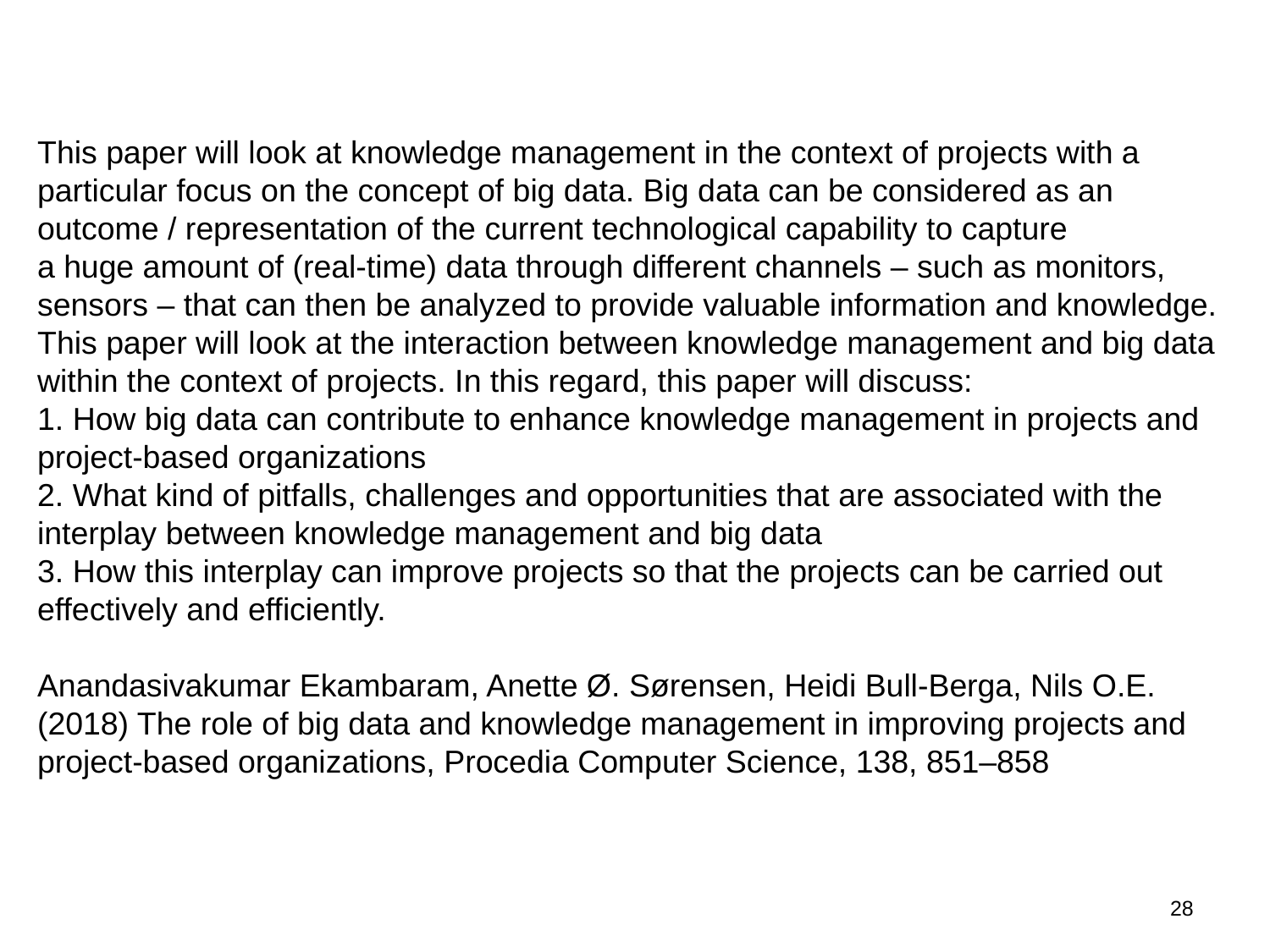

This paper will look at knowledge management in the context of projects with a particular focus on the concept of big data. Big data can be considered as an outcome / representation of the current technological capability to capture
a huge amount of (real-time) data through different channels – such as monitors, sensors – that can then be analyzed to provide valuable information and knowledge. This paper will look at the interaction between knowledge management and big data within the context of projects. In this regard, this paper will discuss:
1. How big data can contribute to enhance knowledge management in projects and project-based organizations
2. What kind of pitfalls, challenges and opportunities that are associated with the interplay between knowledge management and big data
3. How this interplay can improve projects so that the projects can be carried out effectively and efficiently.

Anandasivakumar Ekambaram, Anette Ø. Sørensen, Heidi Bull-Berga, Nils O.E. (2018) The role of big data and knowledge management in improving projects and project-based organizations, Procedia Computer Science, 138, 851–858
28